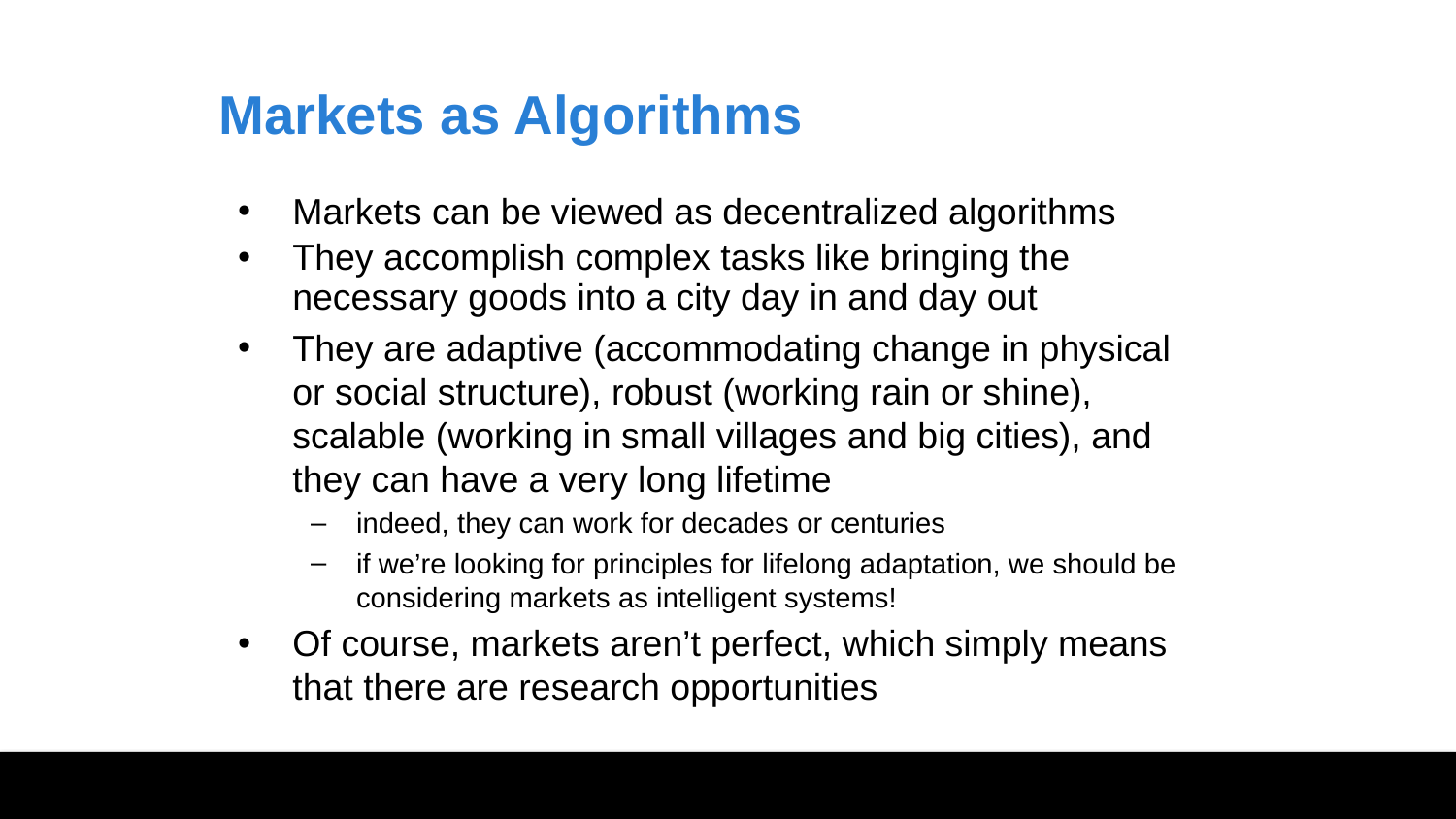

# Markets as Algorithms
Markets can be viewed as decentralized algorithms
They accomplish complex tasks like bringing the necessary goods into a city day in and day out
They are adaptive (accommodating change in physical or social structure), robust (working rain or shine), scalable (working in small villages and big cities), and they can have a very long lifetime
indeed, they can work for decades or centuries
if we’re looking for principles for lifelong adaptation, we should be considering markets as intelligent systems!
Of course, markets aren’t perfect, which simply means that there are research opportunities